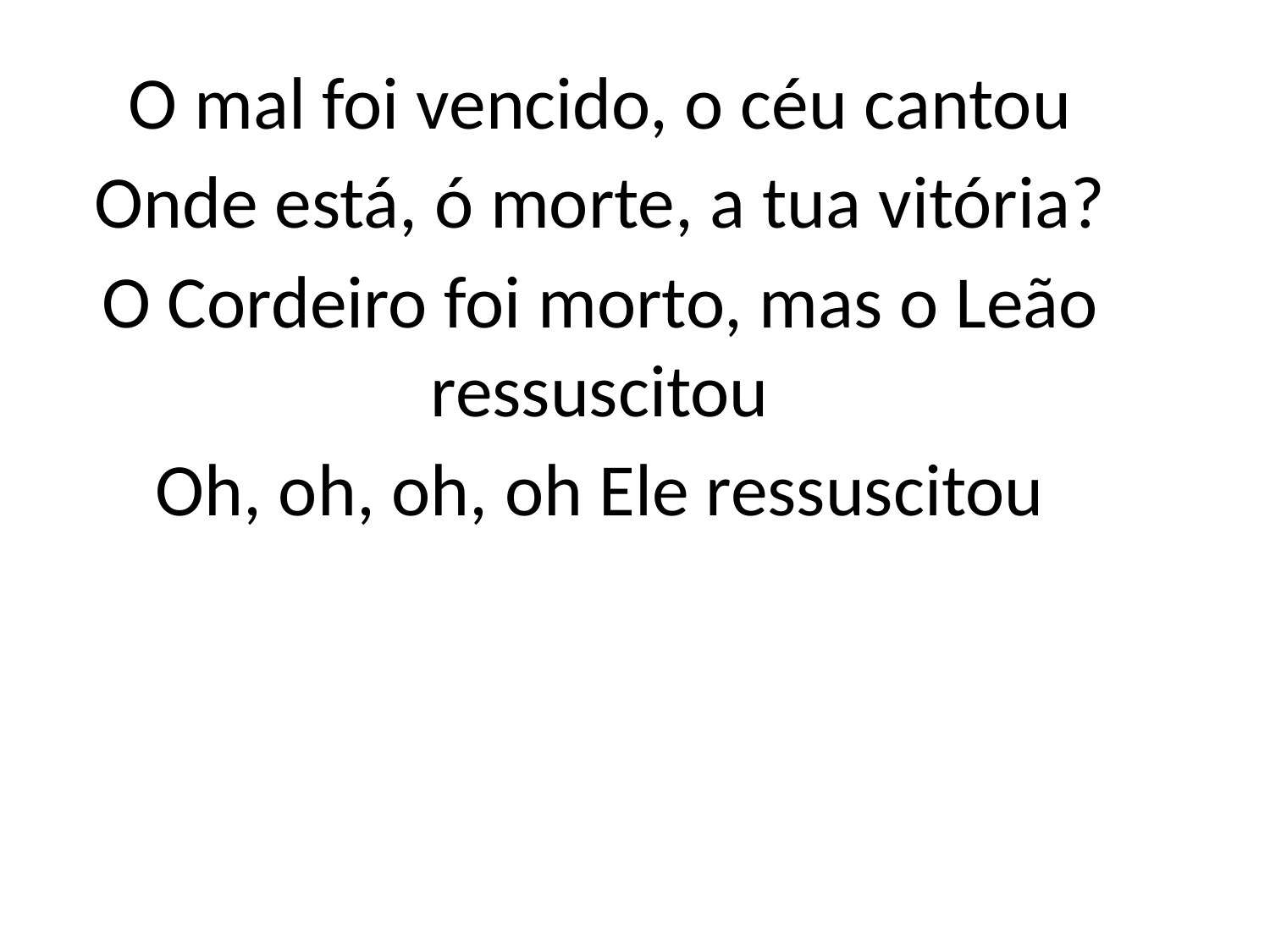

O mal foi vencido, o céu cantou

Onde está, ó morte, a tua vitória?

O Cordeiro foi morto, mas o Leão
ressuscitou

Oh, oh, oh, oh Ele ressuscitou

#